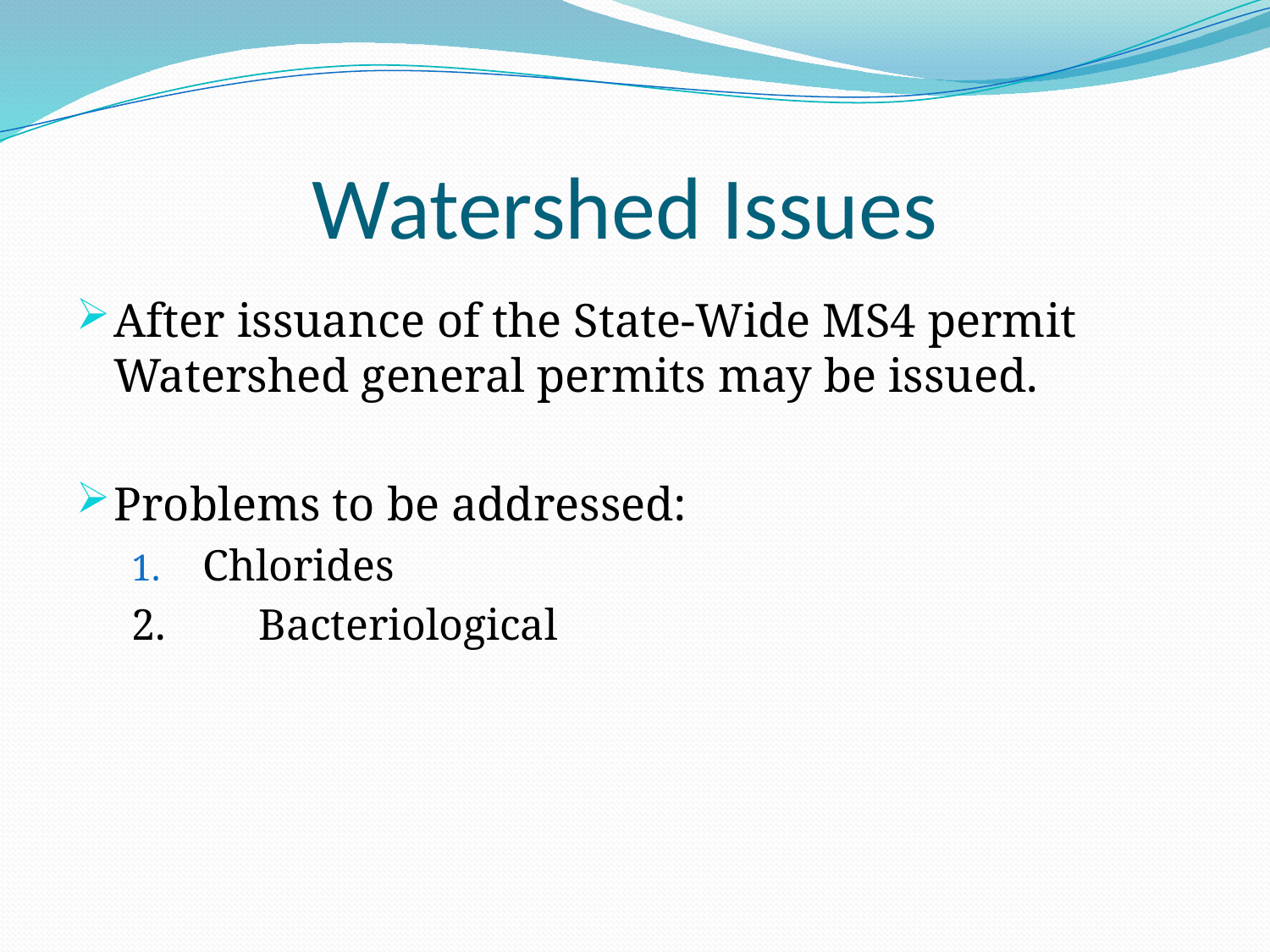

# Watershed Issues
After issuance of the State-Wide MS4 permit Watershed general permits may be issued.

Problems to be addressed:
Chlorides
2.	Bacteriological